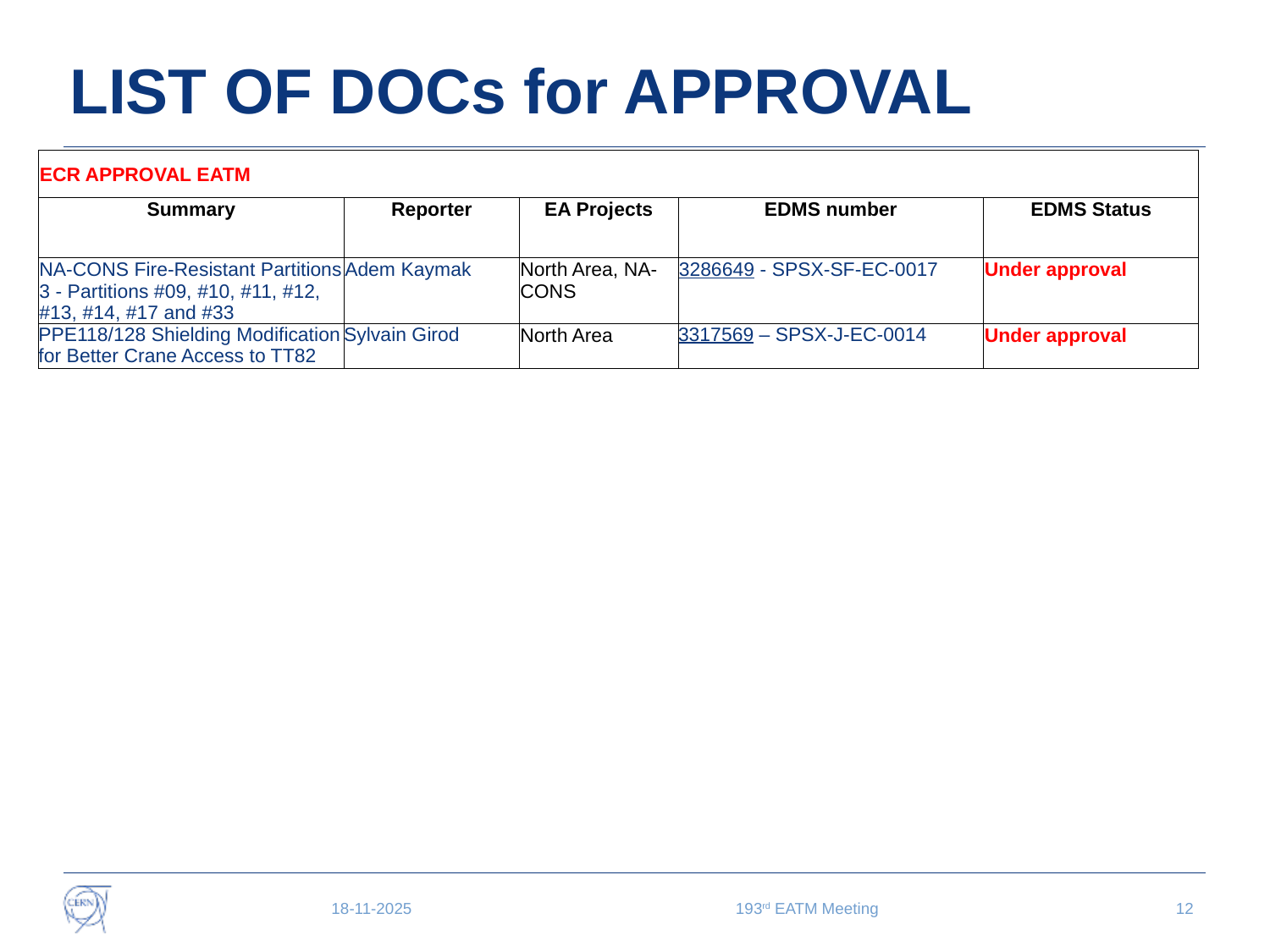

# LIST OF DOCs for APPROVAL
| ECR APPROVAL EATM |  |  |  |  |
| --- | --- | --- | --- | --- |
| Summary | Reporter | EA Projects | EDMS number | EDMS Status |
| NA-CONS Fire-Resistant Partitions 3 - Partitions #09, #10, #11, #12, #13, #14, #17 and #33 | Adem Kaymak | North Area, NA-CONS | 3286649 - SPSX-SF-EC-0017 | Under approval |
| PPE118/128 Shielding Modification for Better Crane Access to TT82 | Sylvain Girod | North Area | 3317569 – SPSX-J-EC-0014 | Under approval |
18-11-2025
193rd EATM Meeting
12